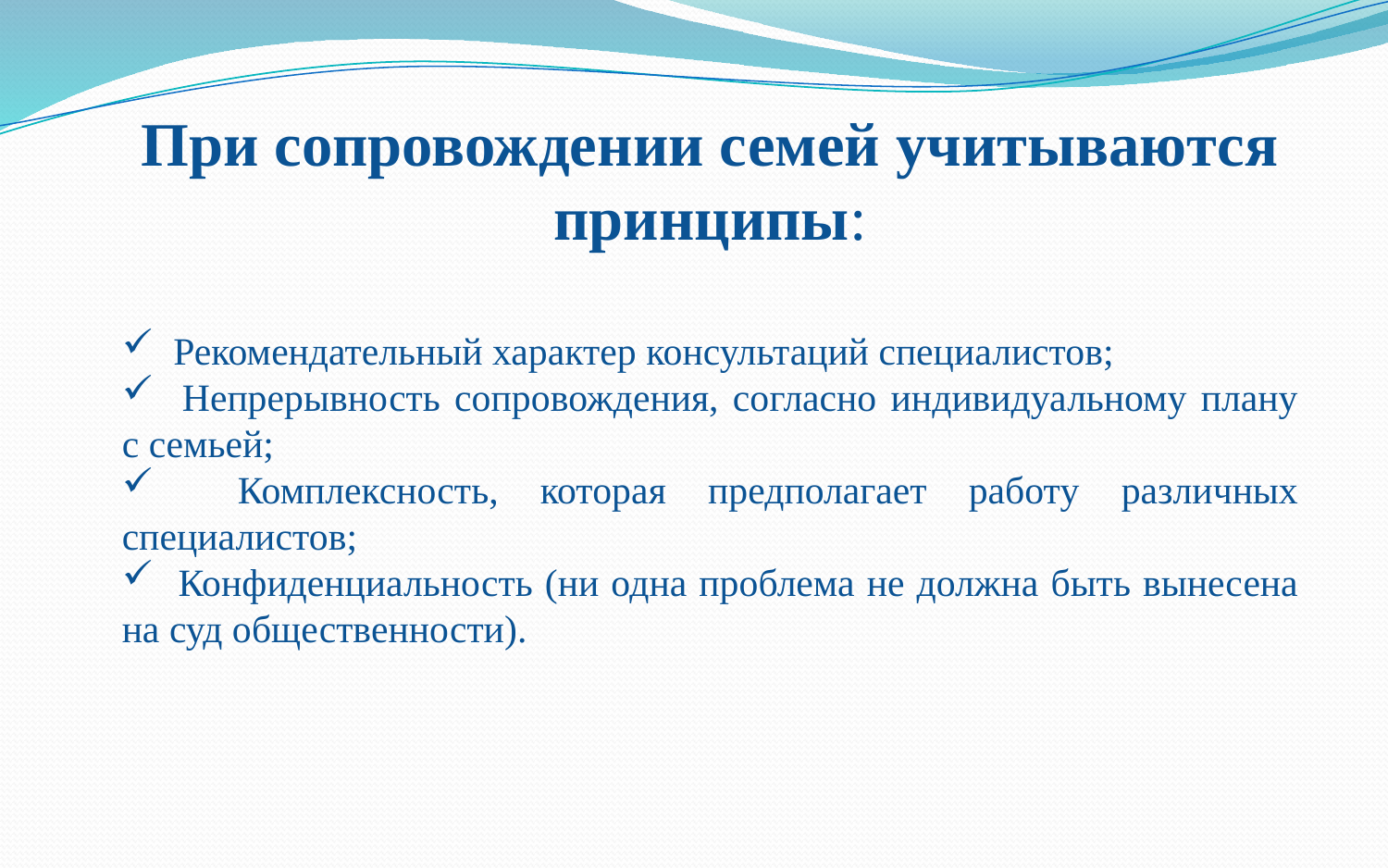

При сопровождении семей учитываются принципы:

  Рекомендательный характер консультаций специалистов;
  Непрерывность сопровождения, согласно индивидуальному плану с семьей;
  Комплексность, которая предполагает работу различных специалистов;
  Конфиденциальность (ни одна проблема не должна быть вынесена на суд общественности).